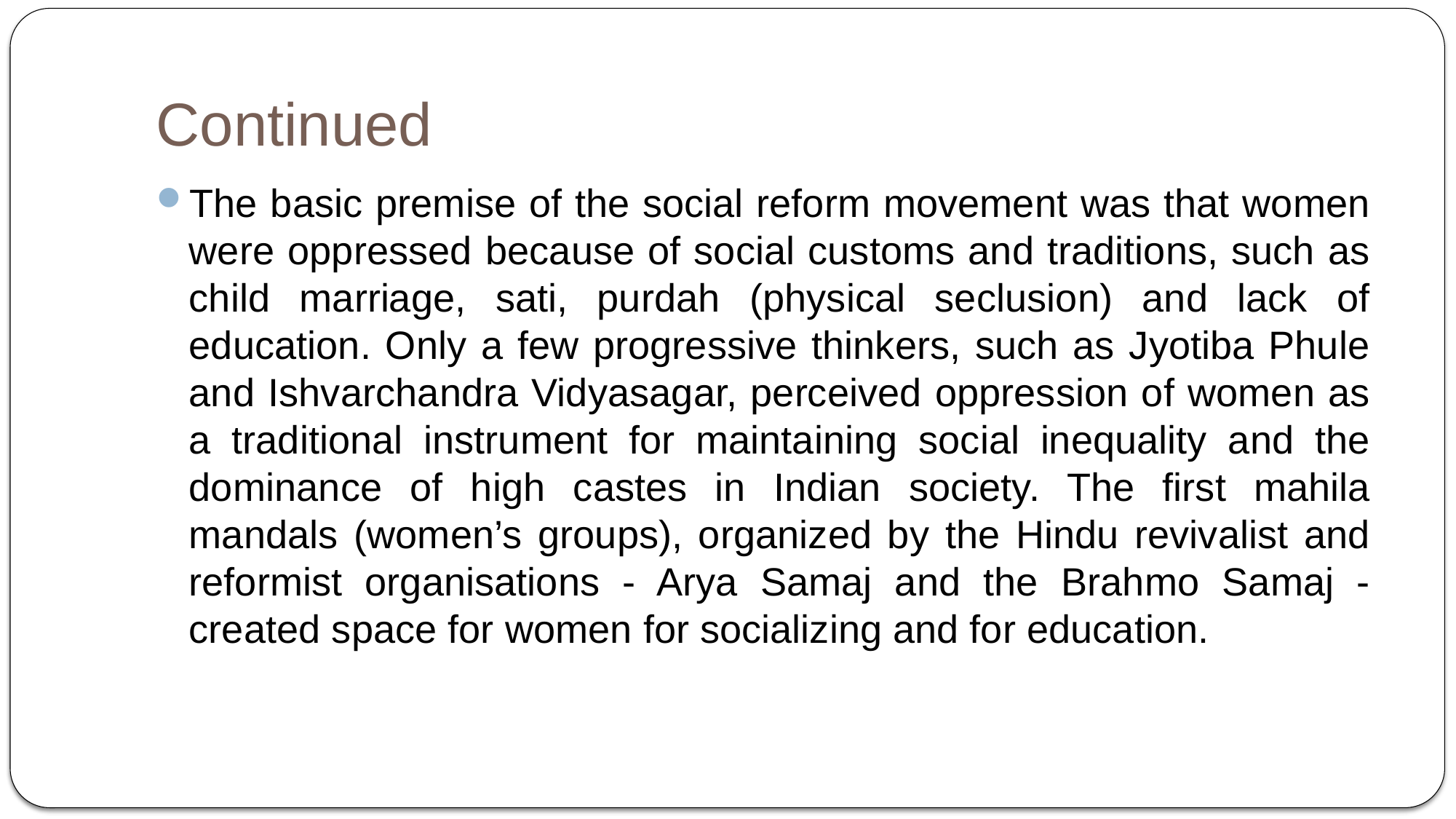

# Continued
The basic premise of the social reform movement was that women were oppressed because of social customs and traditions, such as child marriage, sati, purdah (physical seclusion) and lack of education. Only a few progressive thinkers, such as Jyotiba Phule and Ishvarchandra Vidyasagar, perceived oppression of women as a traditional instrument for maintaining social inequality and the dominance of high castes in Indian society. The first mahila mandals (women’s groups), organized by the Hindu revivalist and reformist organisations - Arya Samaj and the Brahmo Samaj - created space for women for socializing and for education.